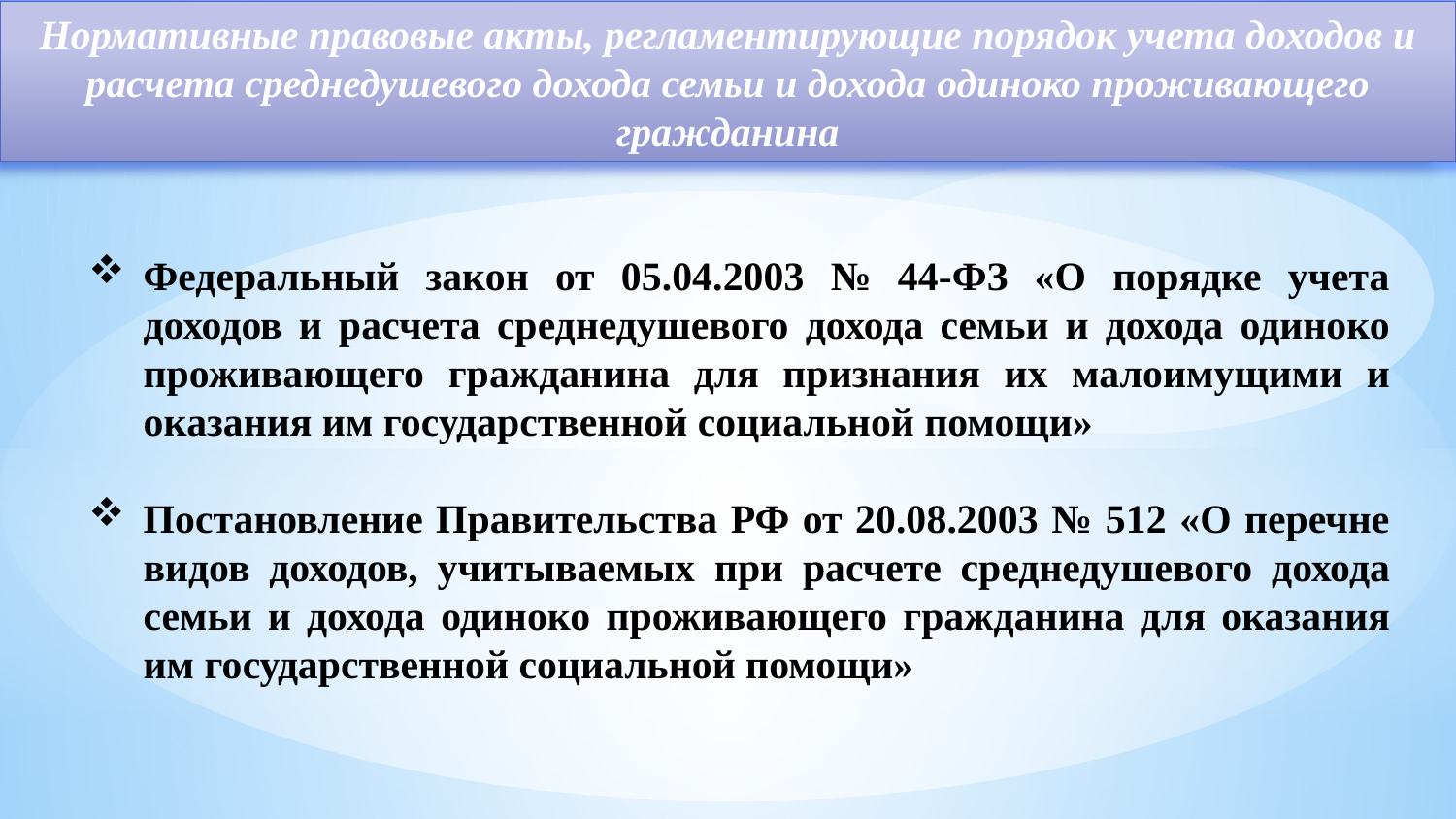

Нормативные правовые акты, регламентирующие порядок учета доходов и расчета среднедушевого дохода семьи и дохода одиноко проживающего гражданина

Федеральный закон от 05.04.2003 № 44-ФЗ «О порядке учета доходов и расчета среднедушевого дохода семьи и дохода одиноко проживающего гражданина для признания их малоимущими и оказания им государственной социальной помощи»

Постановление Правительства РФ от 20.08.2003 № 512 «О перечне видов доходов, учитываемых при расчете среднедушевого дохода семьи и дохода одиноко проживающего гражданина для оказания им государственной социальной помощи»